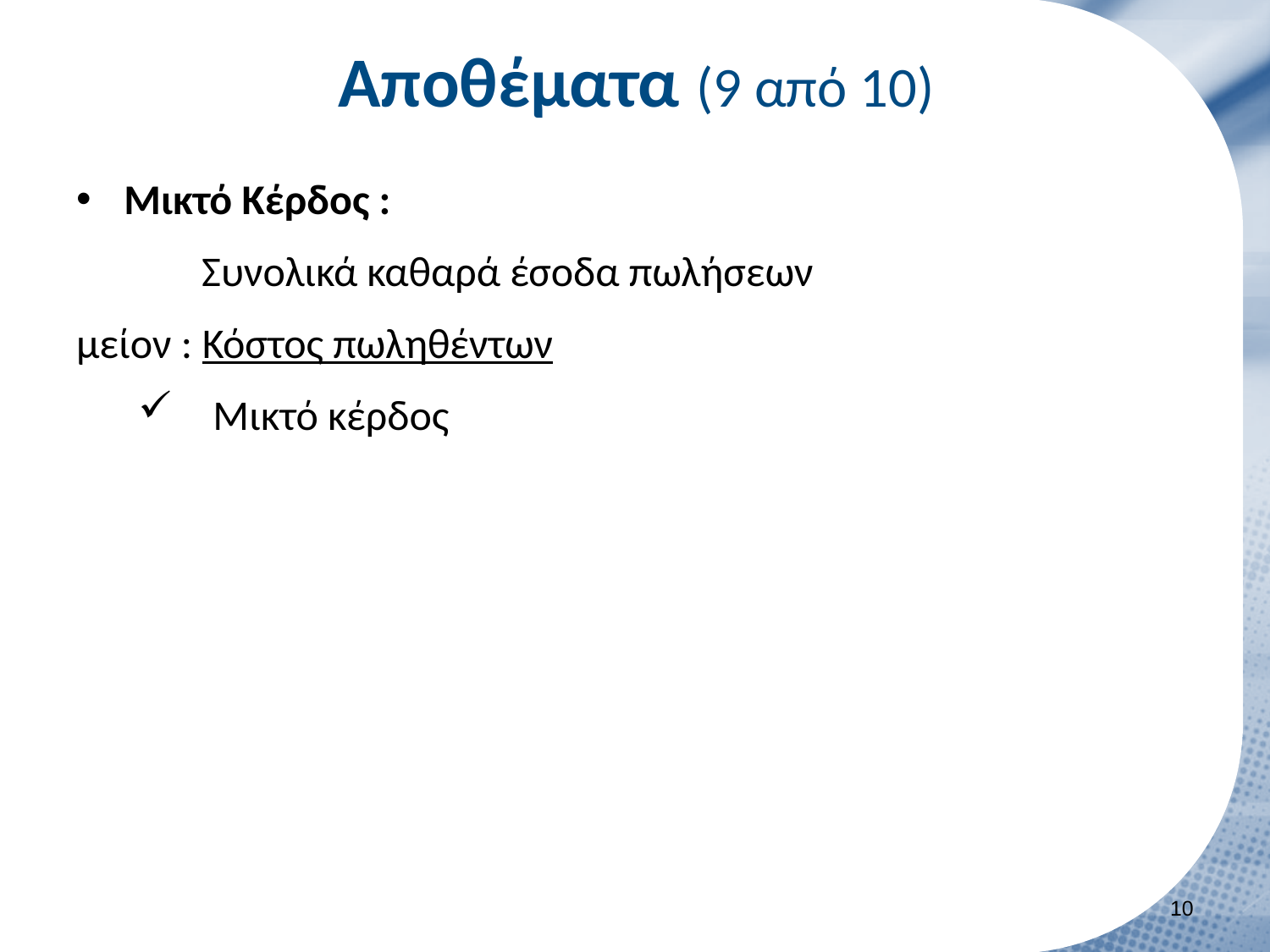

# Αποθέματα (9 από 10)
Μικτό Κέρδος :
Συνολικά καθαρά έσοδα πωλήσεων
μείον : Κόστος πωληθέντων
Μικτό κέρδος
10